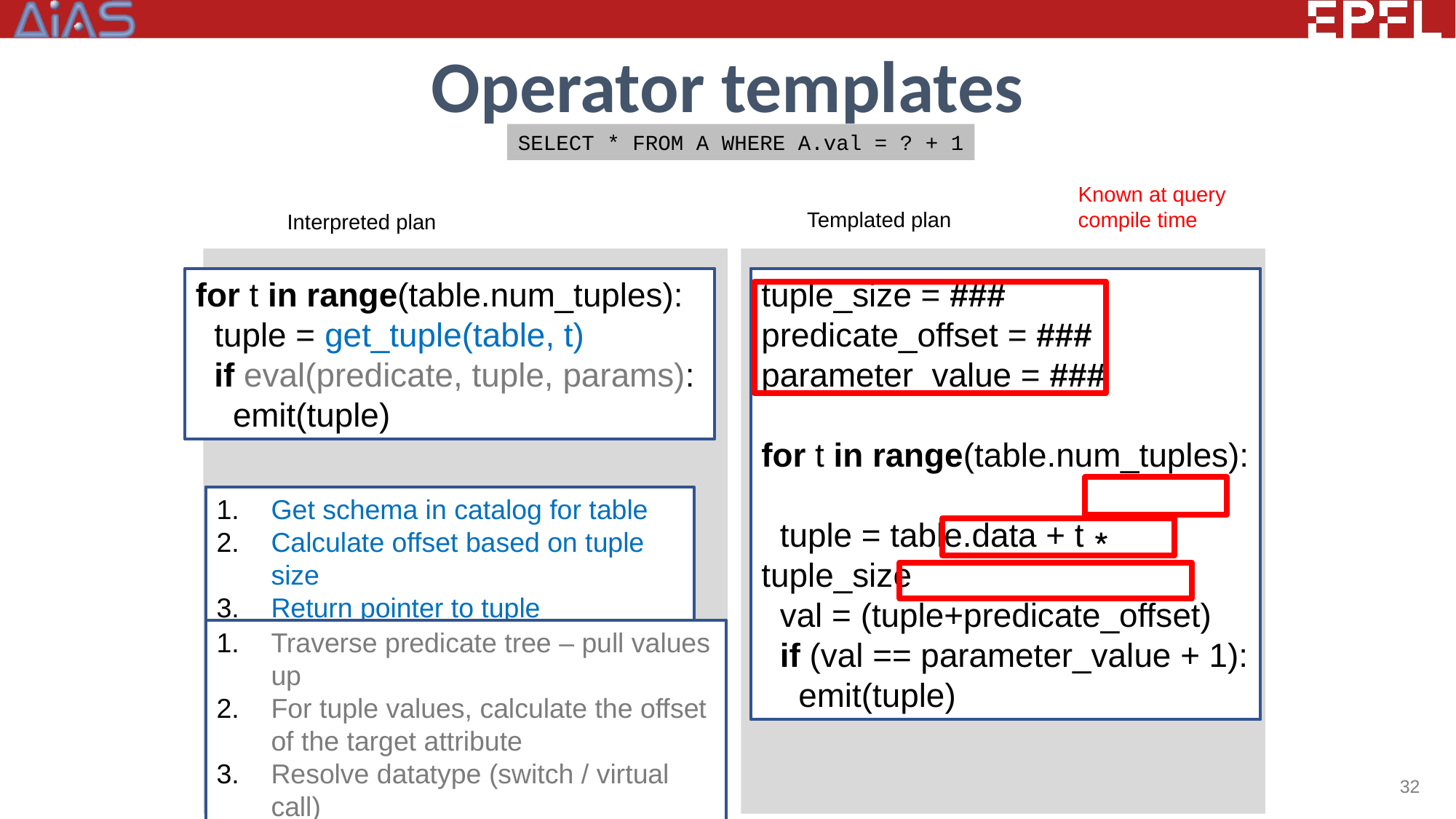

# Operator templates
SELECT * FROM A WHERE A.val = ? + 1
Known at query
compile time
Templated plan
Interpreted plan

for t in range(table.num_tuples):
  tuple = get_tuple(table, t)
  if eval(predicate, tuple, params):
    emit(tuple)
tuple_size = ###
predicate_offset = ###
parameter_value = ###

for t in range(table.num_tuples):
  tuple = table.data + t ∗ tuple_size
  val = (tuple+predicate_offset)
  if (val == parameter_value + 1):
    emit(tuple)

Get schema in catalog for table
Calculate offset based on tuple size
Return pointer to tuple

Traverse predicate tree – pull values up
For tuple values, calculate the offset of the target attribute
Resolve datatype (switch / virtual call)
Return true/false
32